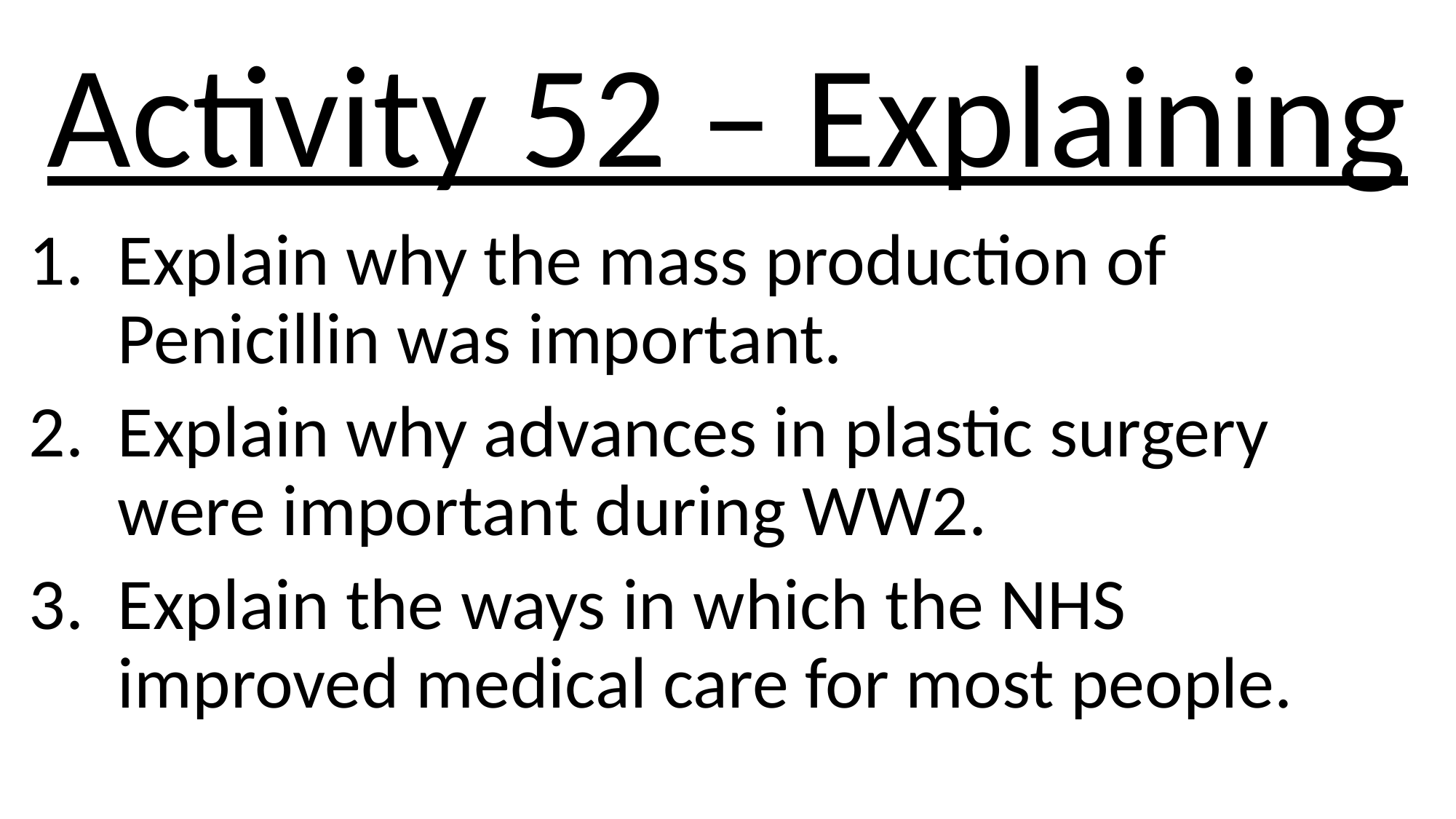

# Activity 52 – Explaining
Explain why the mass production of Penicillin was important.
Explain why advances in plastic surgery were important during WW2.
Explain the ways in which the NHS improved medical care for most people.